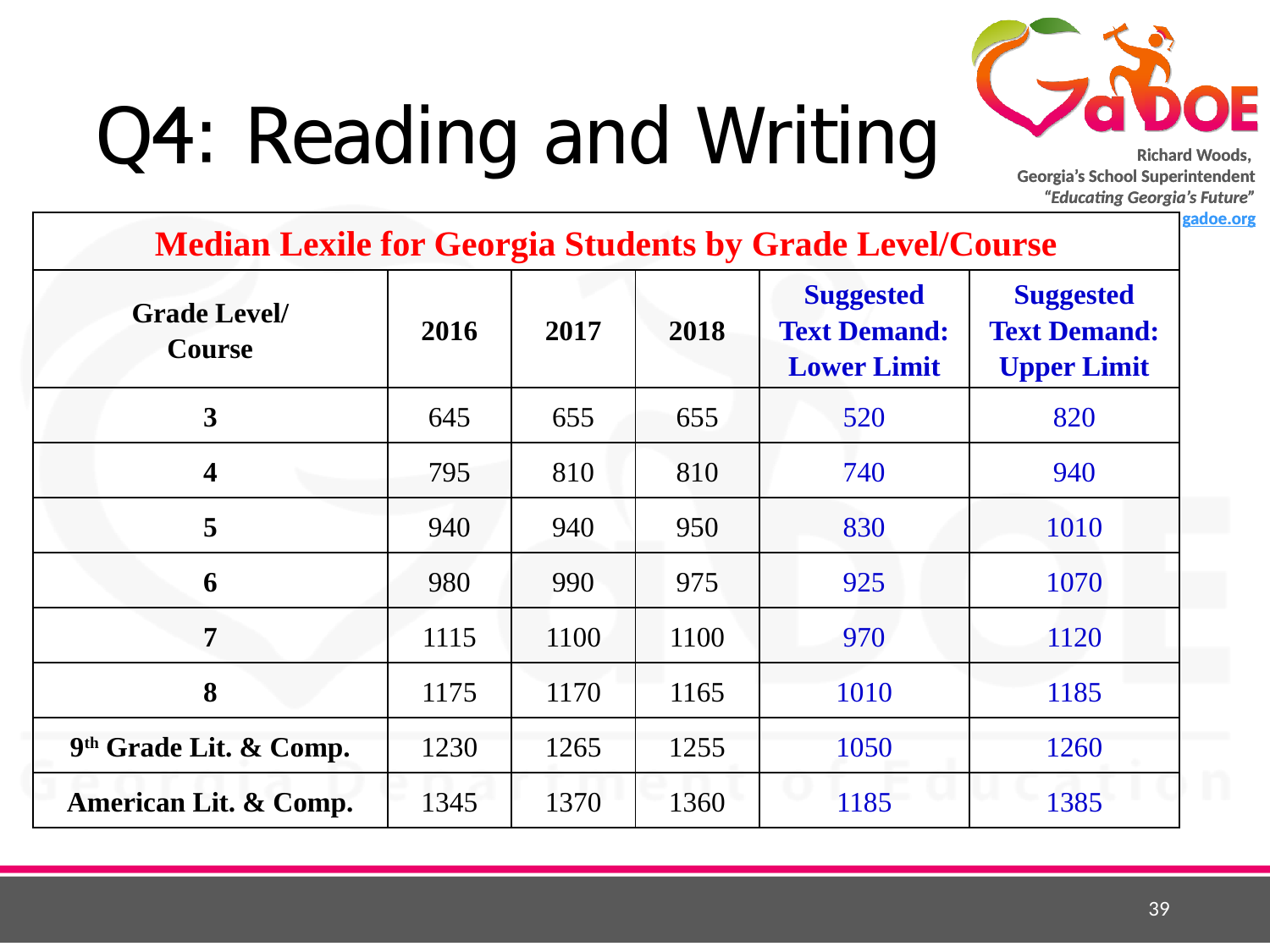

# Q4: Reading and Writing
| Median Lexile for Georgia Students by Grade Level/Course |  |  |  |  |  |
| --- | --- | --- | --- | --- | --- |
| Grade Level/ Course | 2016 | 2017 | 2018 | Suggested Text Demand: Lower Limit | Suggested Text Demand: Upper Limit |
| 3 | 645 | 655 | 655 | 520 | 820 |
| 4 | 795 | 810 | 810 | 740 | 940 |
| 5 | 940 | 940 | 950 | 830 | 1010 |
| 6 | 980 | 990 | 975 | 925 | 1070 |
| 7 | 1115 | 1100 | 1100 | 970 | 1120 |
| 8 | 1175 | 1170 | 1165 | 1010 | 1185 |
| 9th Grade Lit. & Comp. | 1230 | 1265 | 1255 | 1050 | 1260 |
| American Lit. & Comp. | 1345 | 1370 | 1360 | 1185 | 1385 |
39